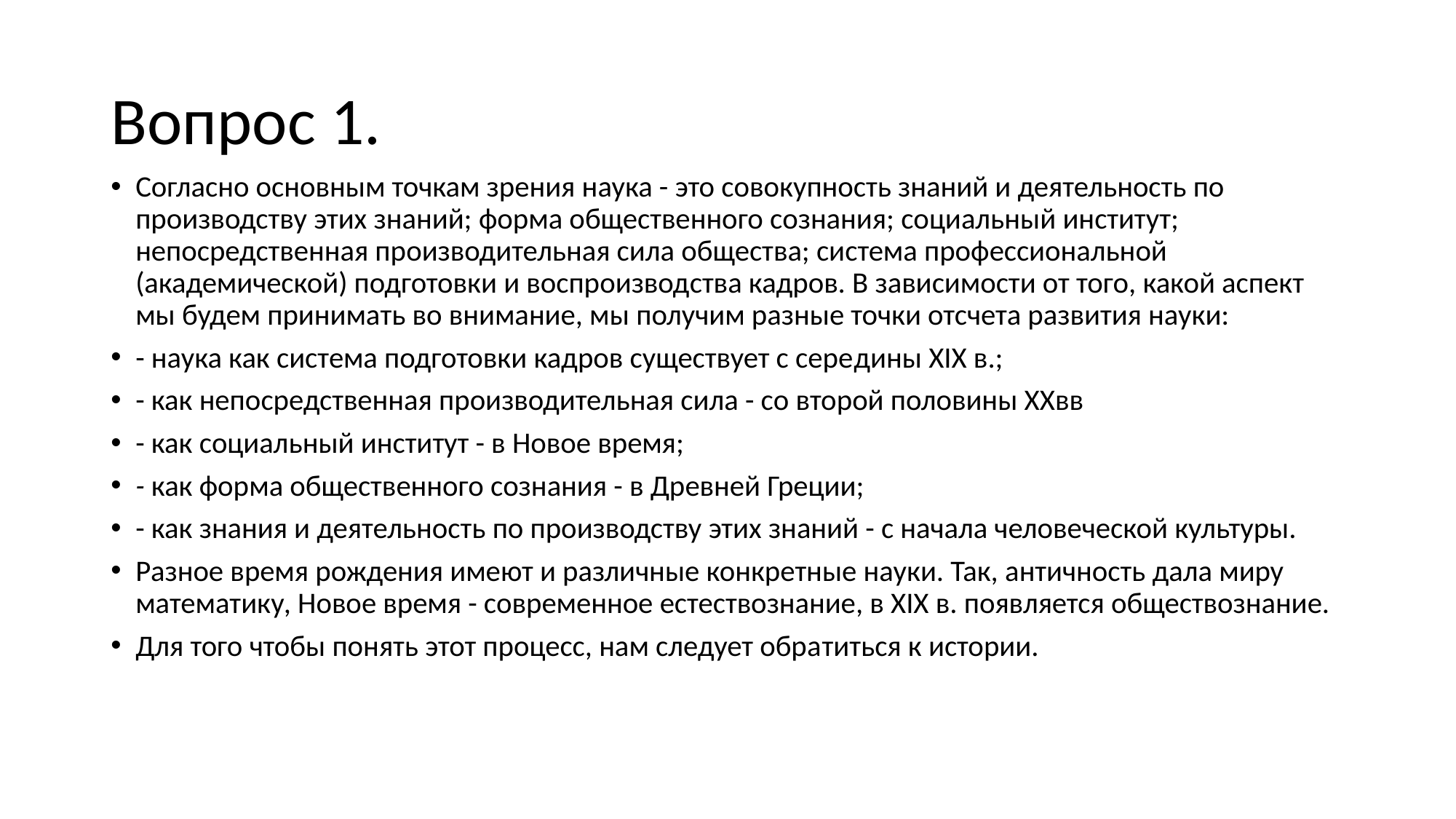

# Вопрос 1.
Согласно основным точкам зрения наука - это совокупность знаний и деятельность по производству этих знаний; форма общественного сознания; социальный институт; непосредственная производительная сила общества; система профессиональной (академической) подготовки и воспроизвод­ства кадров. В зависимости от того, какой аспект мы будем принимать во внимание, мы получим разные точки отсчета развития науки:
- наука как система подготовки кадров существует с сере­дины XIX в.;
- как непосредственная производительная сила - со второй половины XXвв
- как социальный институт - в Новое время;
- как форма общественного сознания - в Древней Греции;
- как знания и деятельность по производству этих знаний - с начала человеческой культуры.
Разное время рождения имеют и различные конкретные науки. Так, античность дала миру математику, Новое время - современное естествознание, в XIX в. появляется обществознание.
Для того чтобы понять этот процесс, нам следует обра­титься к истории.